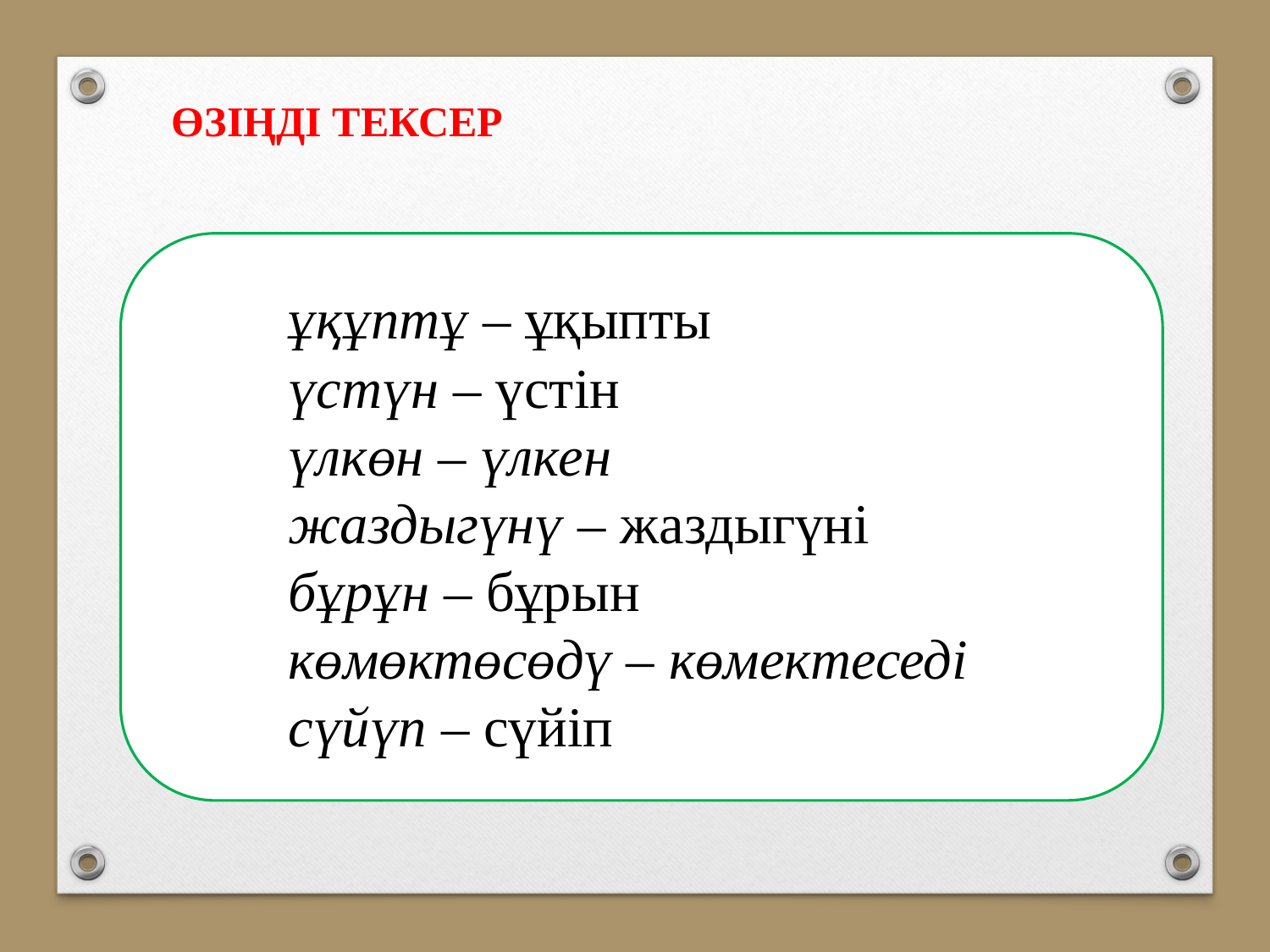

ӨЗІҢДІ ТЕКСЕР
	ұқұптұ – ұқыпты
         үстүн – үстін
         үлкөн – үлкен
         жаздыгүнү – жаздыгүні
         бұрұн – бұрын
         көмөктөсөдү – көмектеседі
         сүйүп – сүйіп